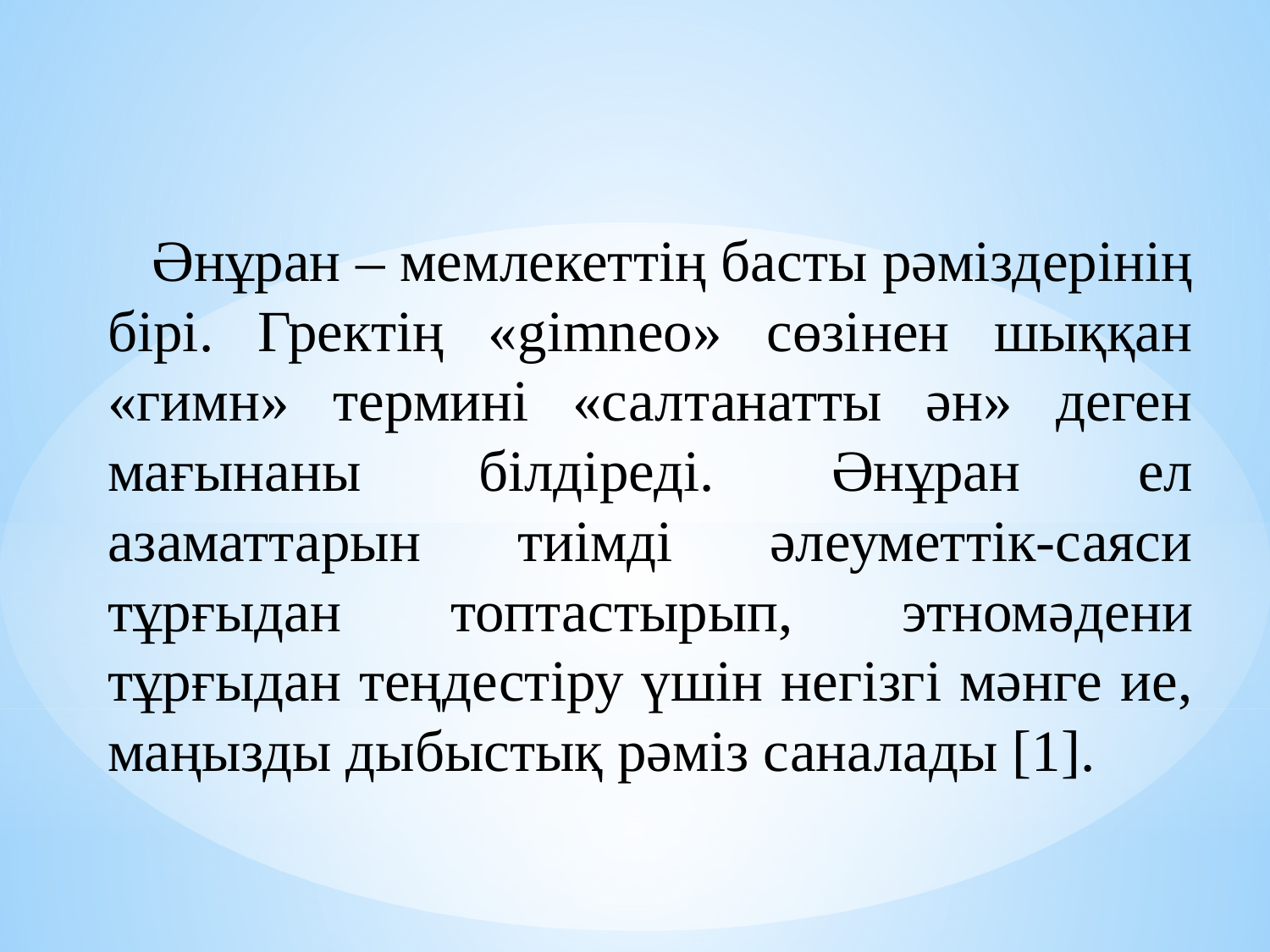

Әнұран – мемлекеттің басты рәміздерінің бірі. Гректің «gimneo» сөзінен шыққан «гимн» термині «салтанатты ән» деген мағынаны білдіреді. Әнұран ел азаматтарын тиімді әлеуметтік-саяси тұрғыдан топтастырып, этномәдени тұрғыдан теңдестіру үшін негізгі мәнге ие, маңызды дыбыстық рәміз саналады [1].